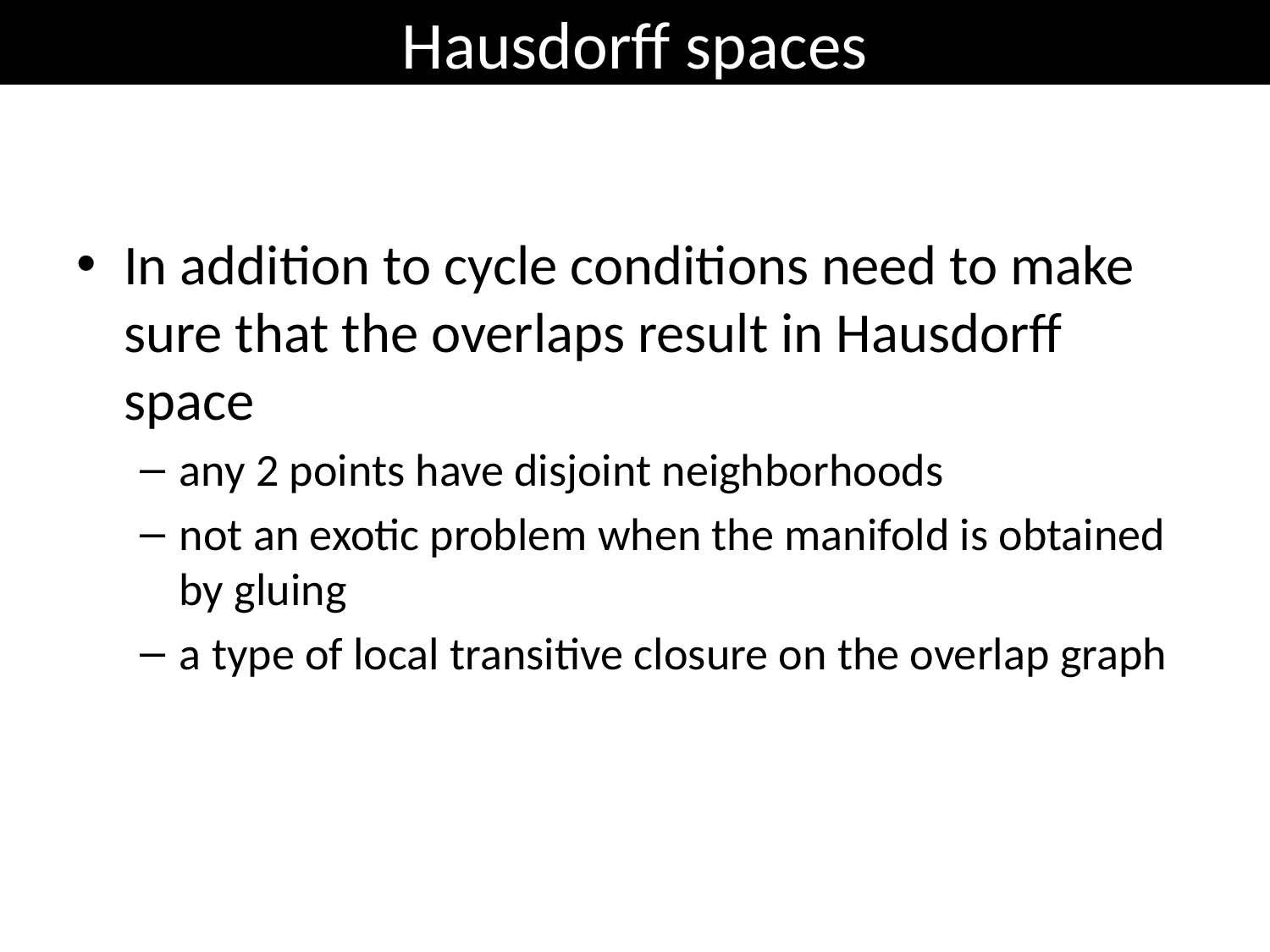

# Hausdorff spaces
In addition to cycle conditions need to make sure that the overlaps result in Hausdorff space
any 2 points have disjoint neighborhoods
not an exotic problem when the manifold is obtained by gluing
a type of local transitive closure on the overlap graph